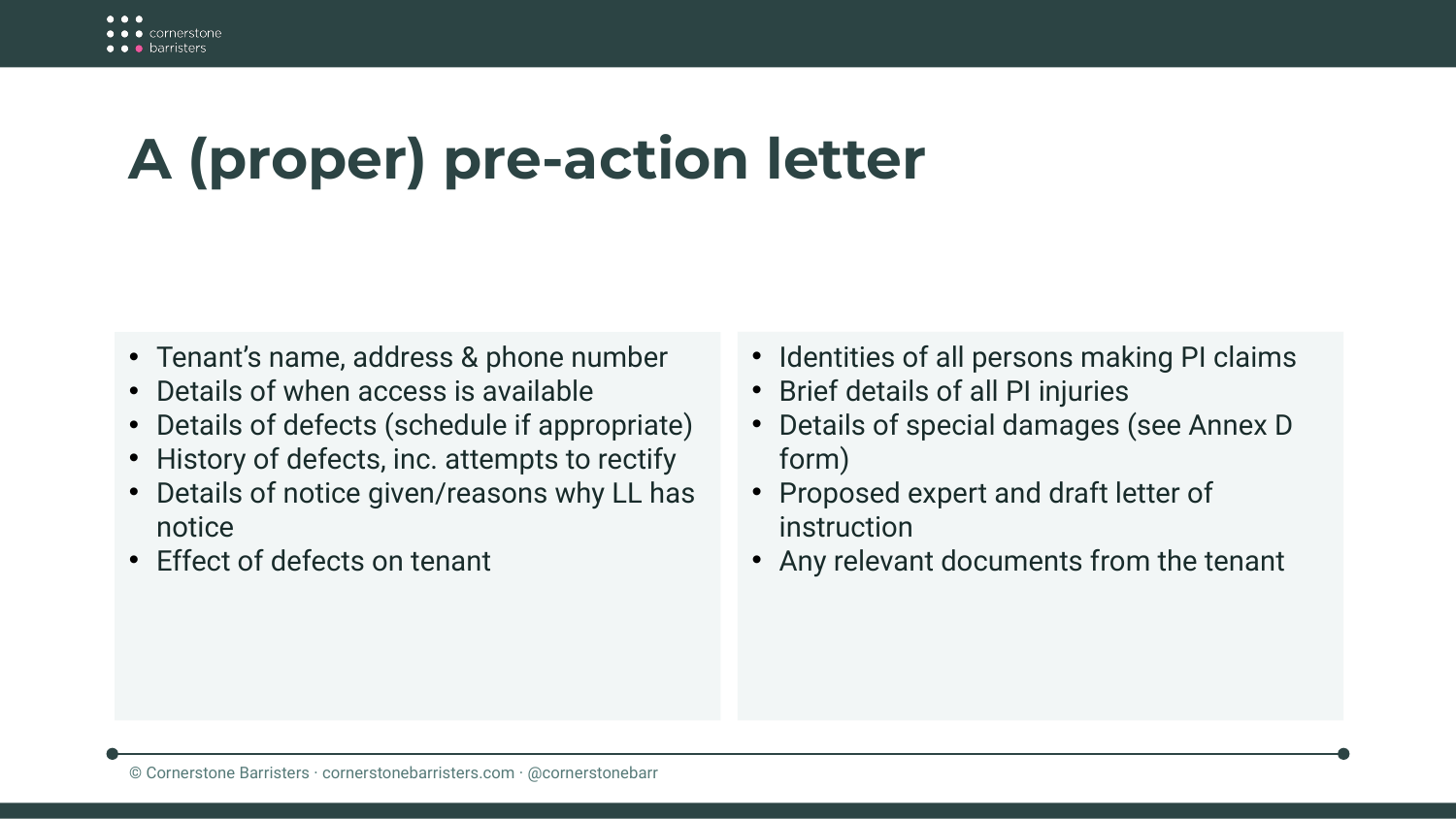

A (proper) pre-action letter

Identities of all persons making PI claims
Brief details of all PI injuries
Details of special damages (see Annex D form)
Proposed expert and draft letter of instruction
Any relevant documents from the tenant

Tenant’s name, address & phone number
Details of when access is available
Details of defects (schedule if appropriate)
History of defects, inc. attempts to rectify
Details of notice given/reasons why LL has notice
Effect of defects on tenant